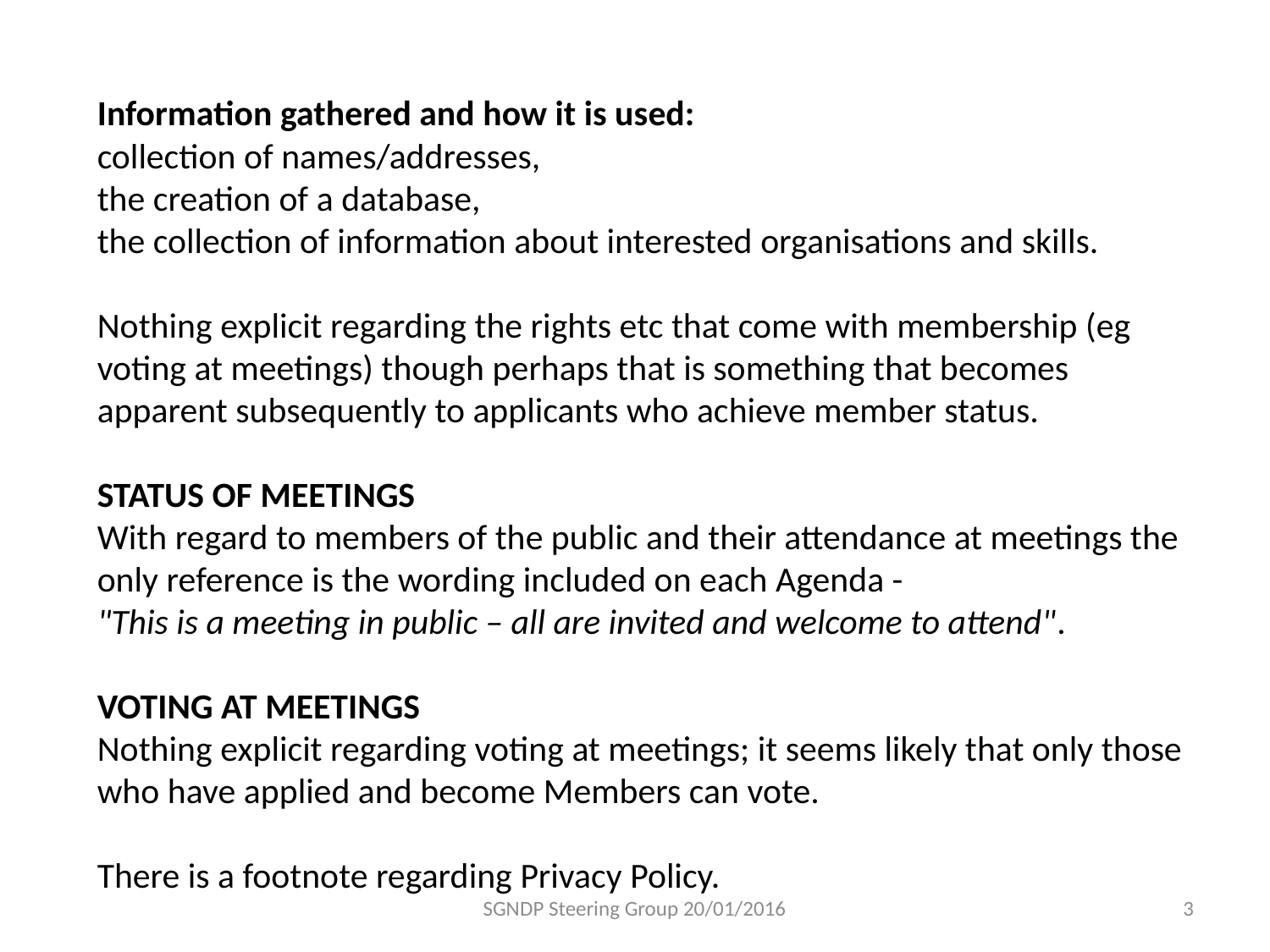

Information gathered and how it is used:
collection of names/addresses,
the creation of a database,
the collection of information about interested organisations and skills.

Nothing explicit regarding the rights etc that come with membership (eg voting at meetings) though perhaps that is something that becomes apparent subsequently to applicants who achieve member status.

STATUS OF MEETINGS
With regard to members of the public and their attendance at meetings the only reference is the wording included on each Agenda -
"This is a meeting in public – all are invited and welcome to attend".
VOTING AT MEETINGS
Nothing explicit regarding voting at meetings; it seems likely that only those who have applied and become Members can vote.
There is a footnote regarding Privacy Policy.
SGNDP Steering Group 20/01/2016
3